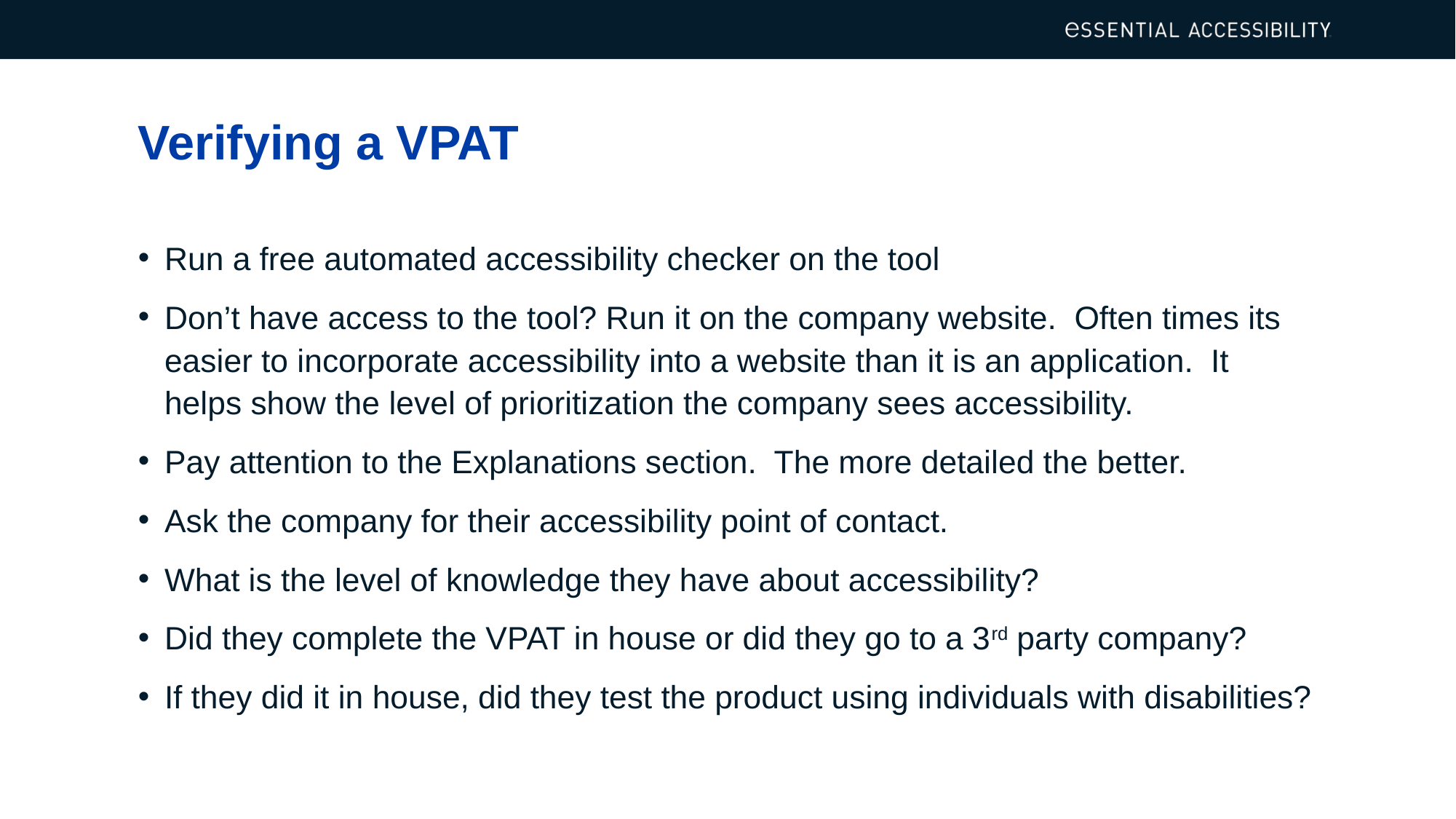

# Verifying a VPAT
Run a free automated accessibility checker on the tool
Don’t have access to the tool? Run it on the company website.  Often times its easier to incorporate accessibility into a website than it is an application.  It helps show the level of prioritization the company sees accessibility.
Pay attention to the Explanations section.  The more detailed the better.
Ask the company for their accessibility point of contact.
What is the level of knowledge they have about accessibility?
Did they complete the VPAT in house or did they go to a 3rd party company?
If they did it in house, did they test the product using individuals with disabilities?